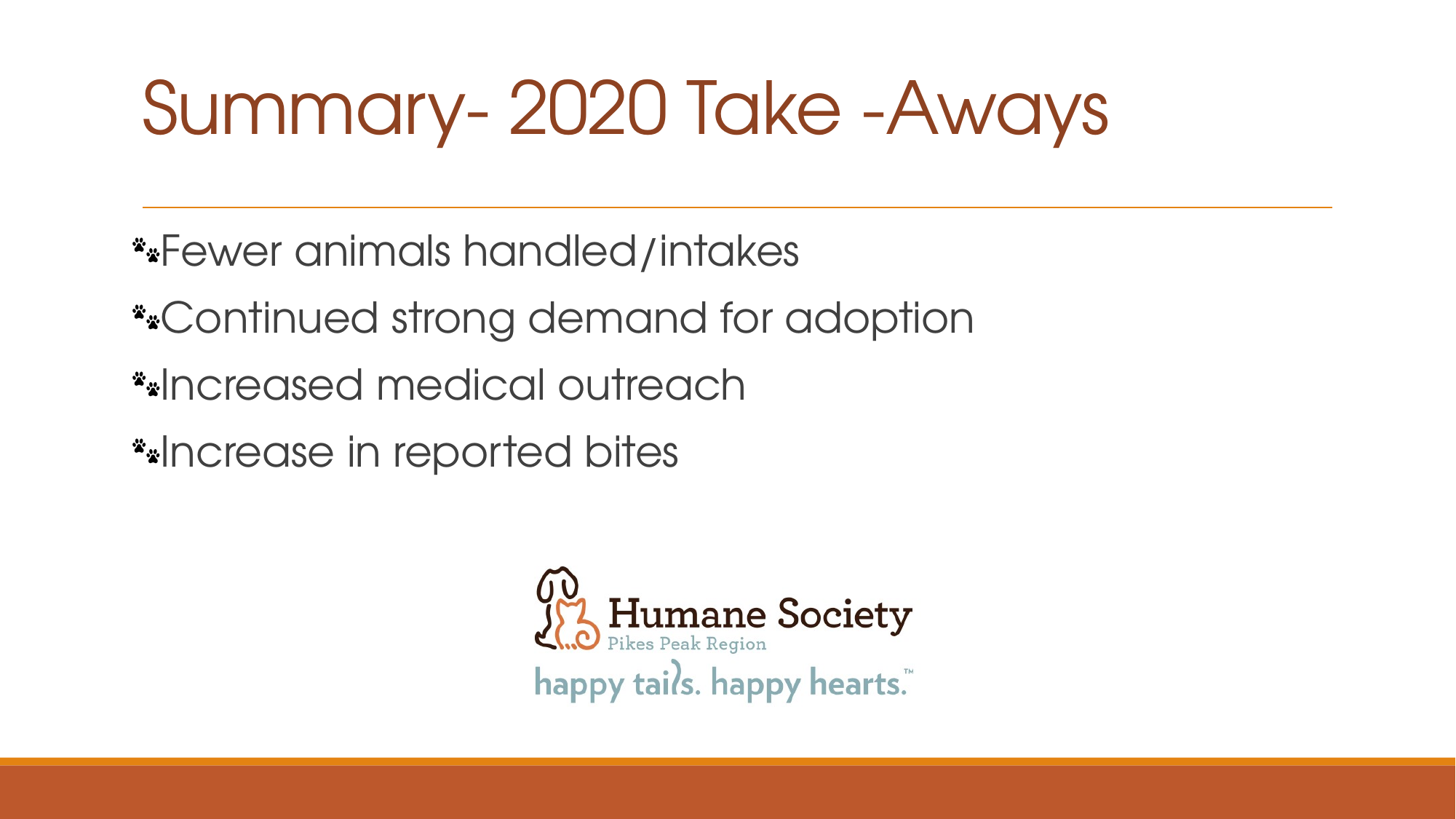

# Summary- 2020 Take -Aways
Fewer animals handled/intakes
Continued strong demand for adoption
Increased medical outreach
Increase in reported bites